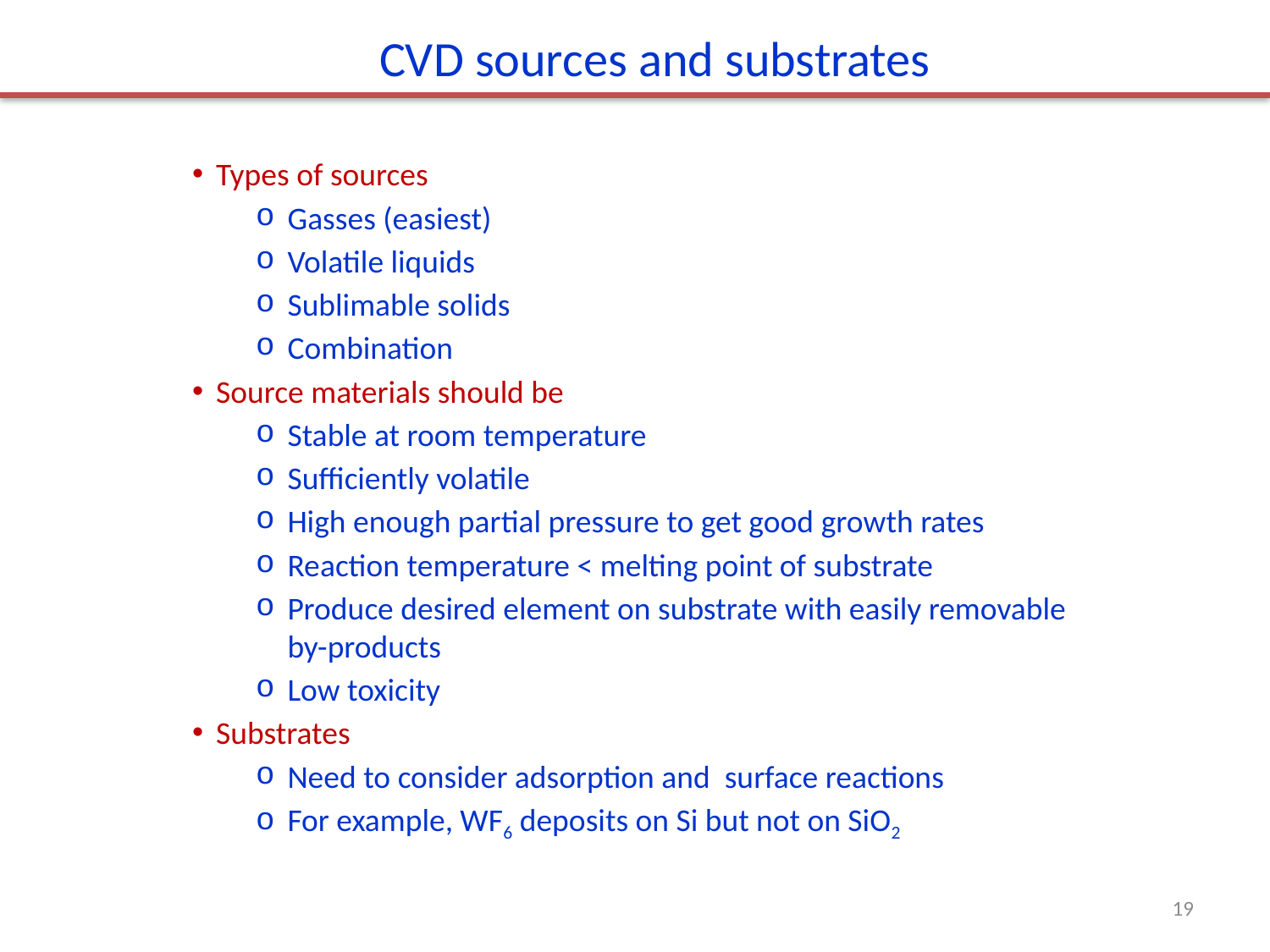

CVD sources and substrates
Types of sources
Gasses (easiest)
Volatile liquids
Sublimable solids
Combination
Source materials should be
Stable at room temperature
Sufficiently volatile
High enough partial pressure to get good growth rates
Reaction temperature < melting point of substrate
Produce desired element on substrate with easily removable by-products
Low toxicity
Substrates
Need to consider adsorption and  surface reactions
For example, WF6 deposits on Si but not on SiO2
19